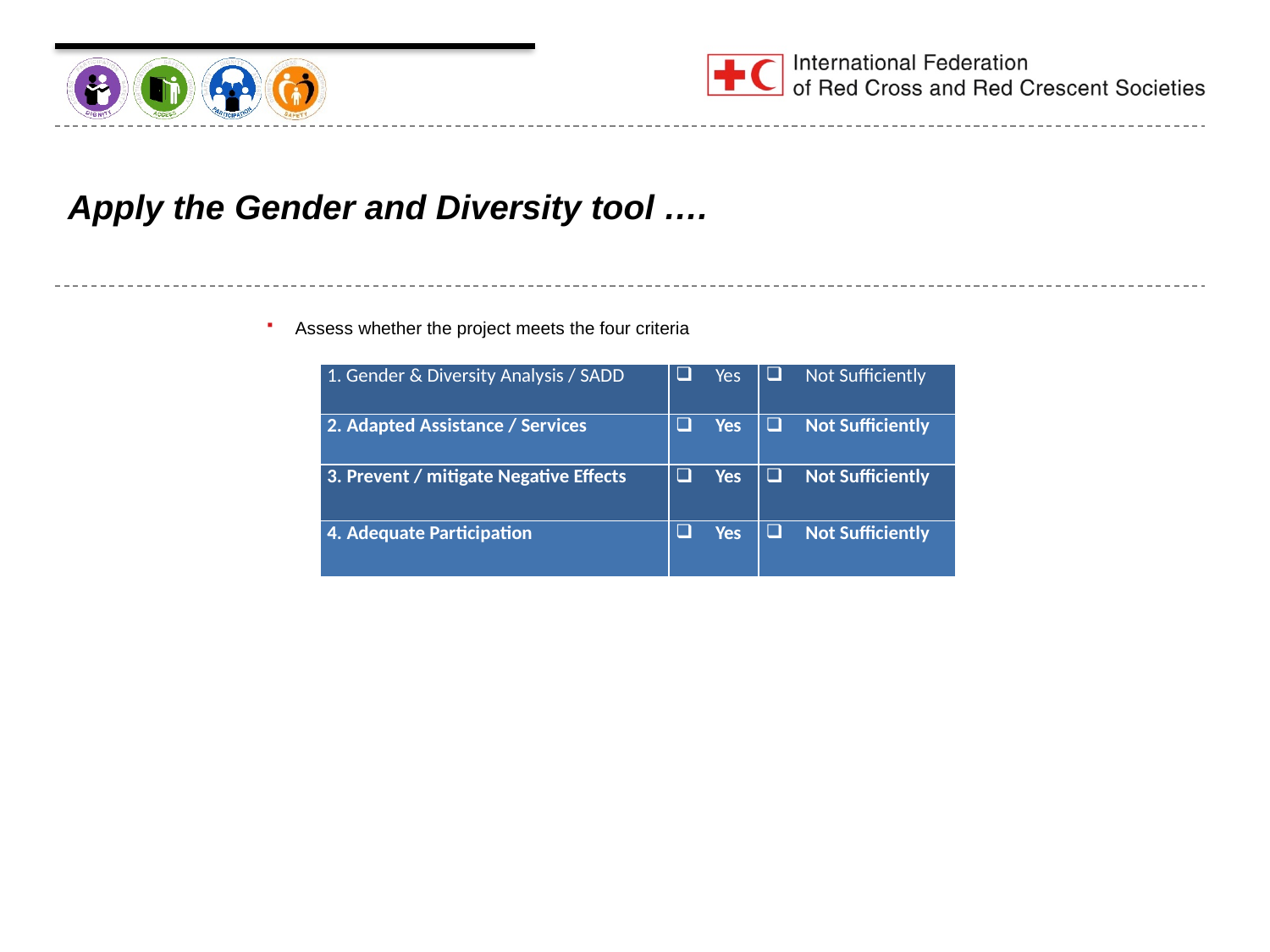

# Apply the Gender and Diversity tool ….
Assess whether the project meets the four criteria

| 1. Gender & Diversity Analysis / SADD | Yes | Not Sufficiently |
| --- | --- | --- |
| 2. Adapted Assistance / Services | Yes | Not Sufficiently |
| 3. Prevent / mitigate Negative Effects | Yes | Not Sufficiently |
| 4. Adequate Participation | Yes | Not Sufficiently |